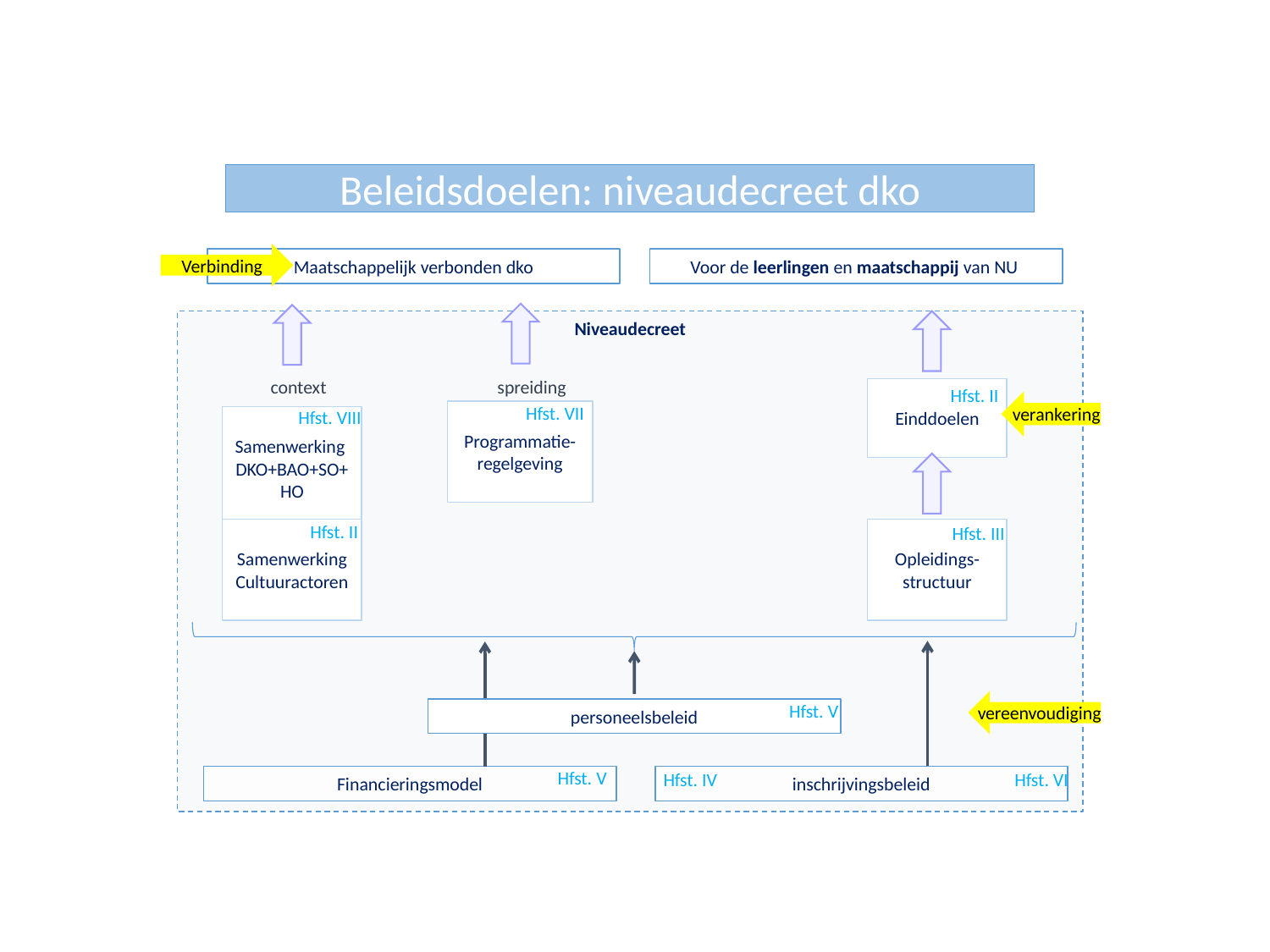

Beleidsdoelen: niveaudecreet dko

Verbinding
Maatschappelijk verbonden dko
Voor de leerlingen en maatschappij van NU

Niveaudecreet

verankering
context
spreiding
Hfst. II

Einddoelen

Hfst. VII
Hfst. VIII

Programmatie-regelgeving

Samenwerking
DKO+BAO+SO+HO

Hfst. II
Hfst. III

Samenwerking Cultuuractoren

Opleidings-
structuur

vereenvoudiging
Hfst. V
personeelsbeleid
Hfst. V
Hfst. IV
Hfst. VI
Financieringsmodel
inschrijvingsbeleid